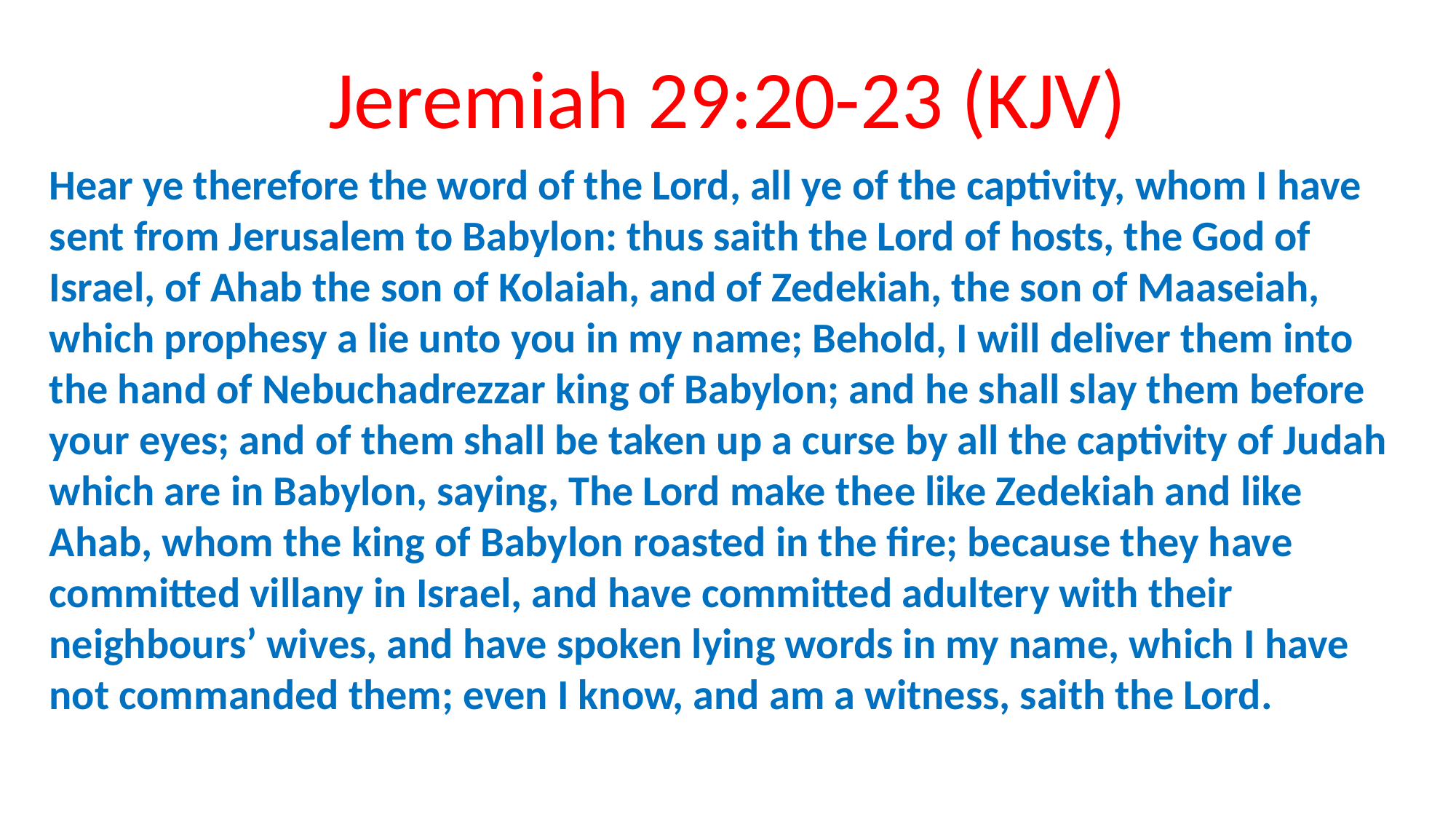

# Jeremiah 29:20-23 (KJV)
Hear ye therefore the word of the Lord, all ye of the captivity, whom I have sent from Jerusalem to Babylon: thus saith the Lord of hosts, the God of Israel, of Ahab the son of Kolaiah, and of Zedekiah, the son of Maaseiah, which prophesy a lie unto you in my name; Behold, I will deliver them into the hand of Nebuchadrezzar king of Babylon; and he shall slay them before your eyes; and of them shall be taken up a curse by all the captivity of Judah which are in Babylon, saying, The Lord make thee like Zedekiah and like Ahab, whom the king of Babylon roasted in the fire; because they have committed villany in Israel, and have committed adultery with their neighbours’ wives, and have spoken lying words in my name, which I have not commanded them; even I know, and am a witness, saith the Lord.